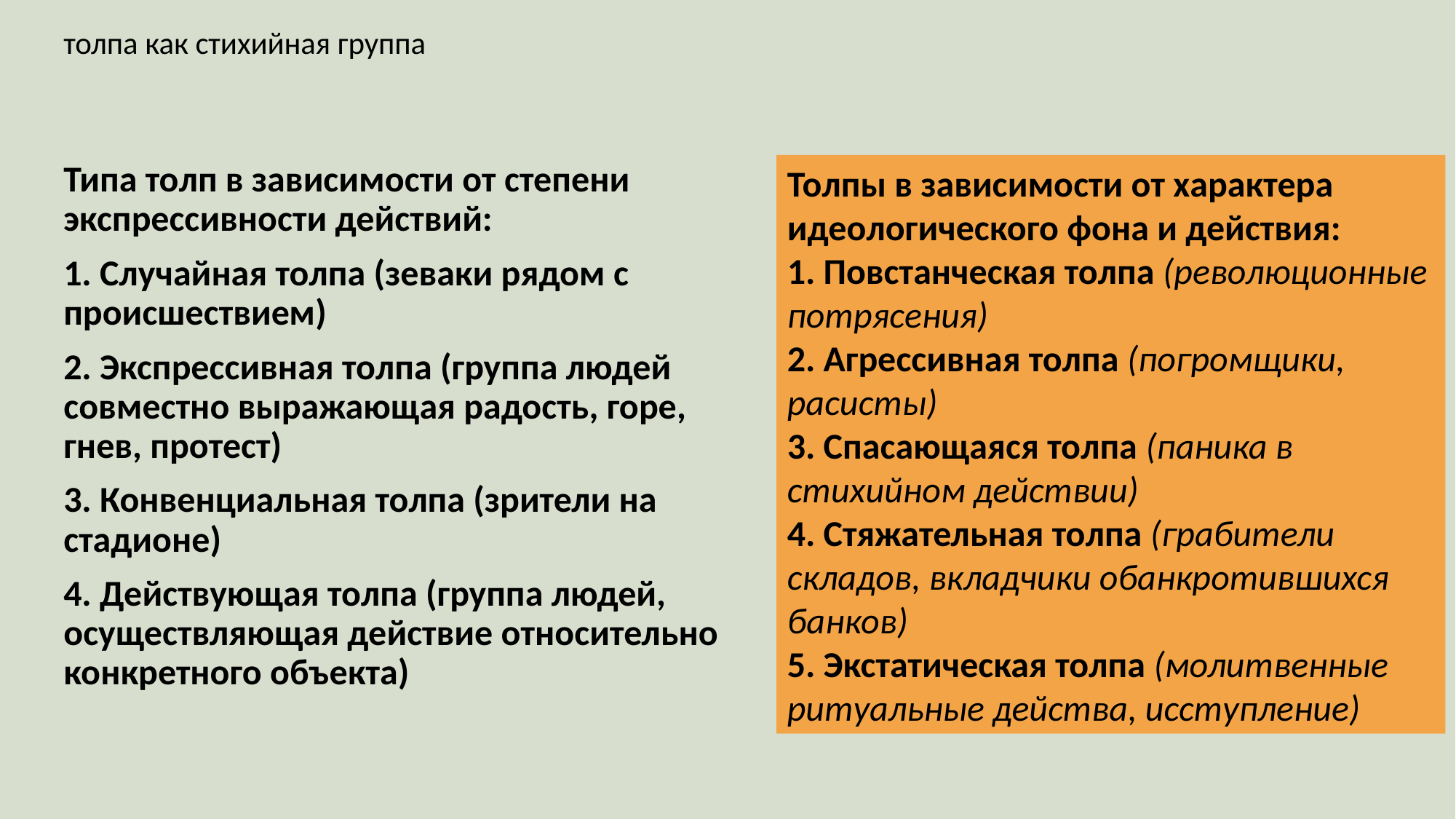

# толпа как стихийная группа
Типа толп в зависимости от степени экспрессивности действий:
1. Случайная толпа (зеваки рядом с происшествием)
2. Экспрессивная толпа (группа людей совместно выражающая радость, горе, гнев, протест)
3. Конвенциальная толпа (зрители на стадионе)
4. Действующая толпа (группа людей, осуществляющая действие относительно конкретного объекта)
Толпы в зависимости от характера идеологического фона и действия:
1. Повстанческая толпа (революционные потрясения)
2. Агрессивная толпа (погромщики, расисты)
3. Спасающаяся толпа (паника в стихийном действии)
4. Стяжательная толпа (грабители складов, вкладчики обанкротившихся банков)
5. Экстатическая толпа (молитвенные ритуальные действа, исступление)